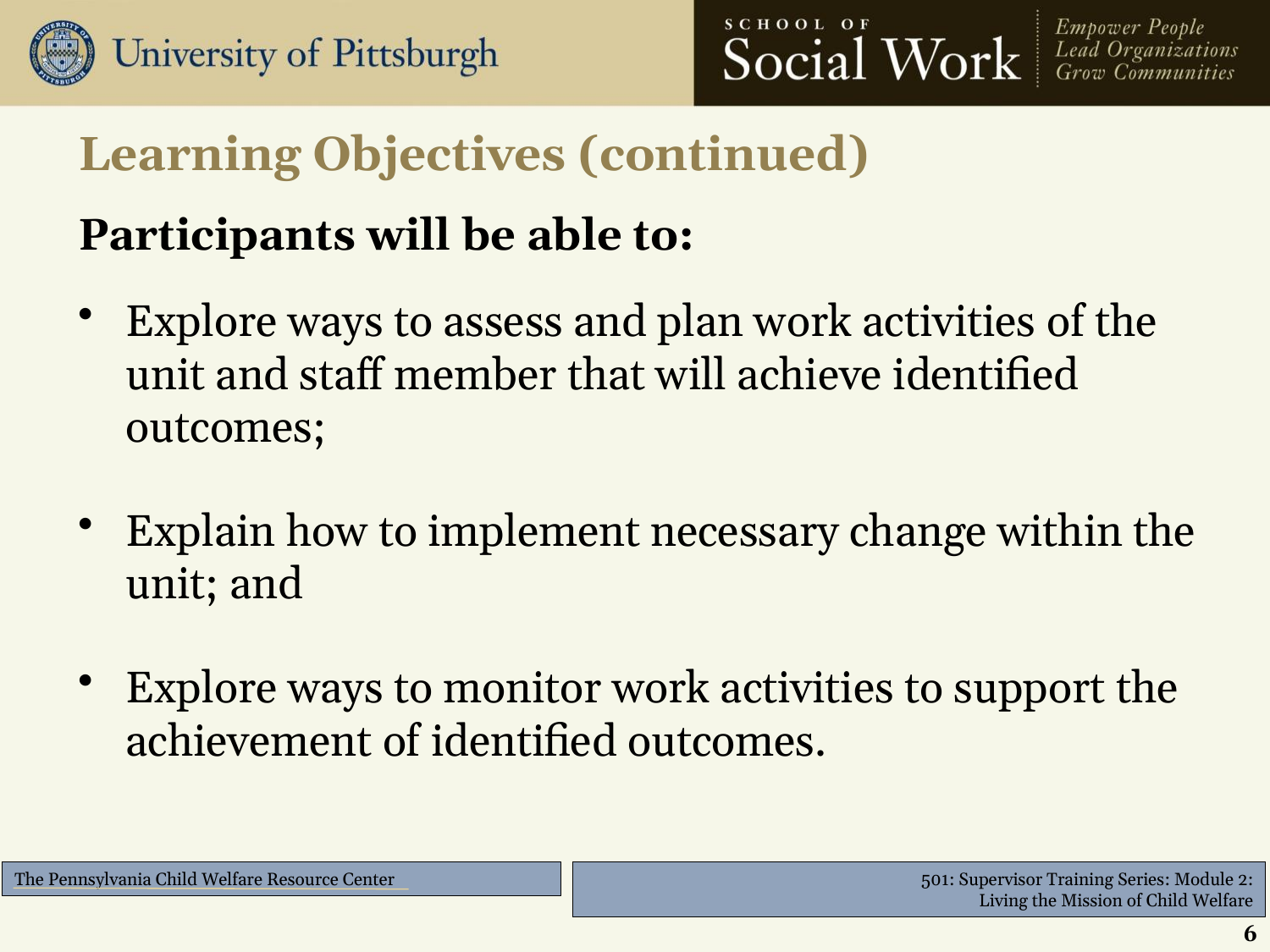

# Learning Objectives (continued)
Participants will be able to:

Explore ways to assess and plan work activities of the unit and staff member that will achieve identified outcomes;
Explain how to implement necessary change within the unit; and
Explore ways to monitor work activities to support the achievement of identified outcomes.

6